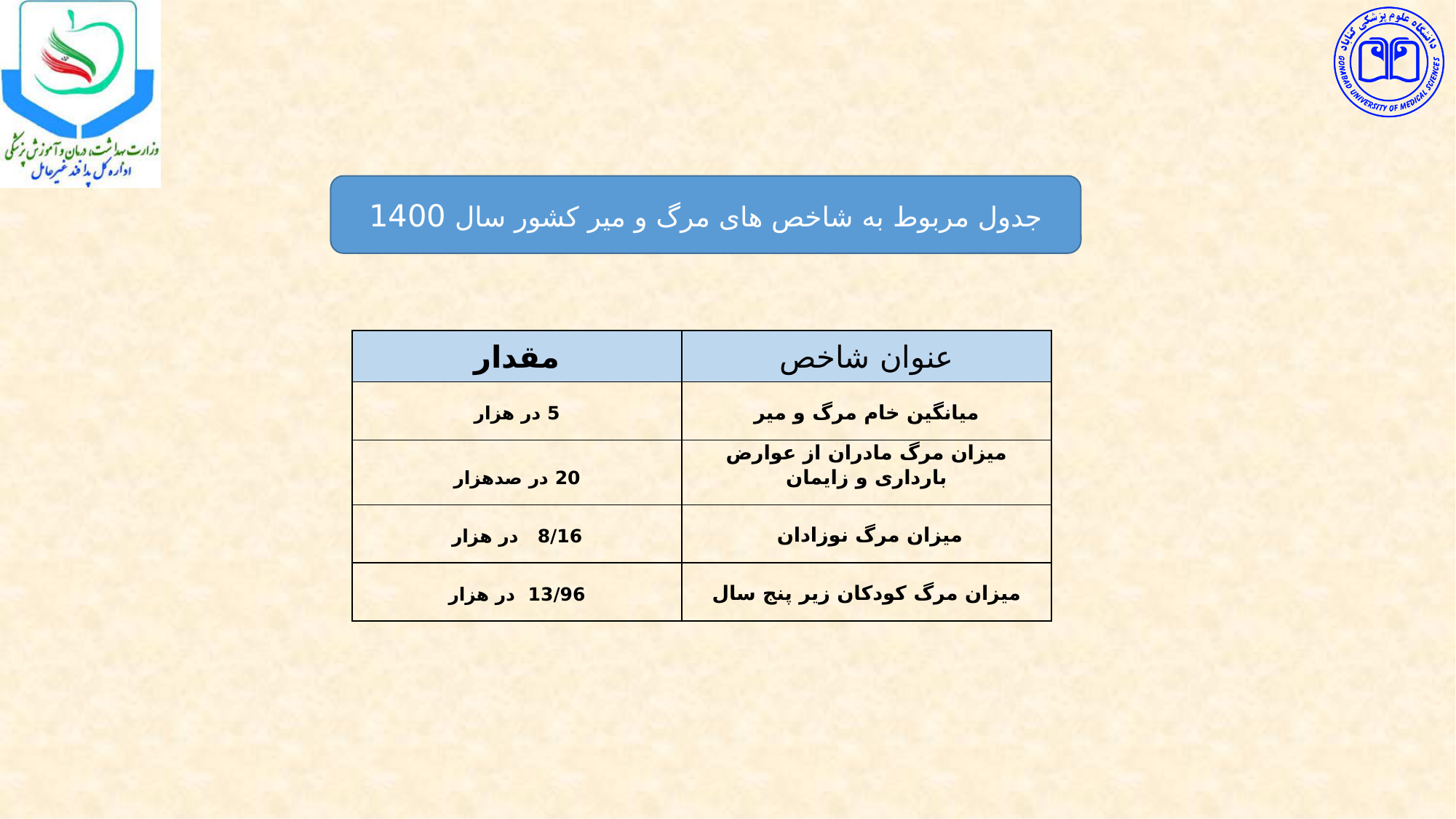

جدول مربوط به شاخص های مرگ و میر کشور سال 1400
| مقدار | عنوان شاخص |
| --- | --- |
| 5 در هزار | میانگین خام مرگ و میر |
| 20 در صدهزار | میزان مرگ مادران از عوارض بارداری و زایمان |
| 8/16 در هزار | میزان مرگ نوزادان |
| 13/96 در هزار | میزان مرگ کودکان زیر پنج سال |